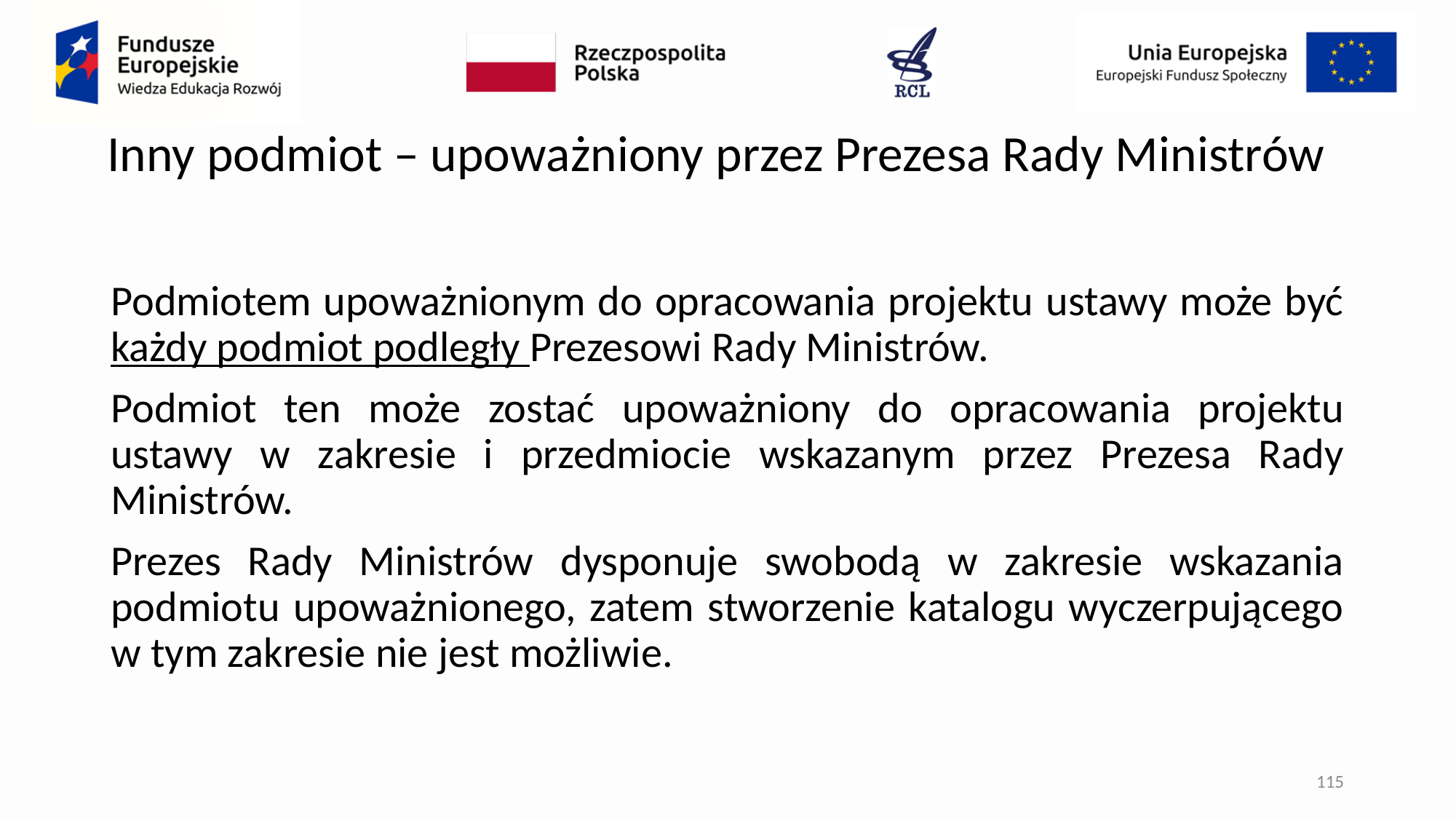

# Inny podmiot – upoważniony przez Prezesa Rady Ministrów
Podmiotem upoważnionym do opracowania projektu ustawy może być każdy podmiot podległy Prezesowi Rady Ministrów.
Podmiot ten może zostać upoważniony do opracowania projektu ustawy w zakresie i przedmiocie wskazanym przez Prezesa Rady Ministrów.
Prezes Rady Ministrów dysponuje swobodą w zakresie wskazania podmiotu upoważnionego, zatem stworzenie katalogu wyczerpującego w tym zakresie nie jest możliwie.
115